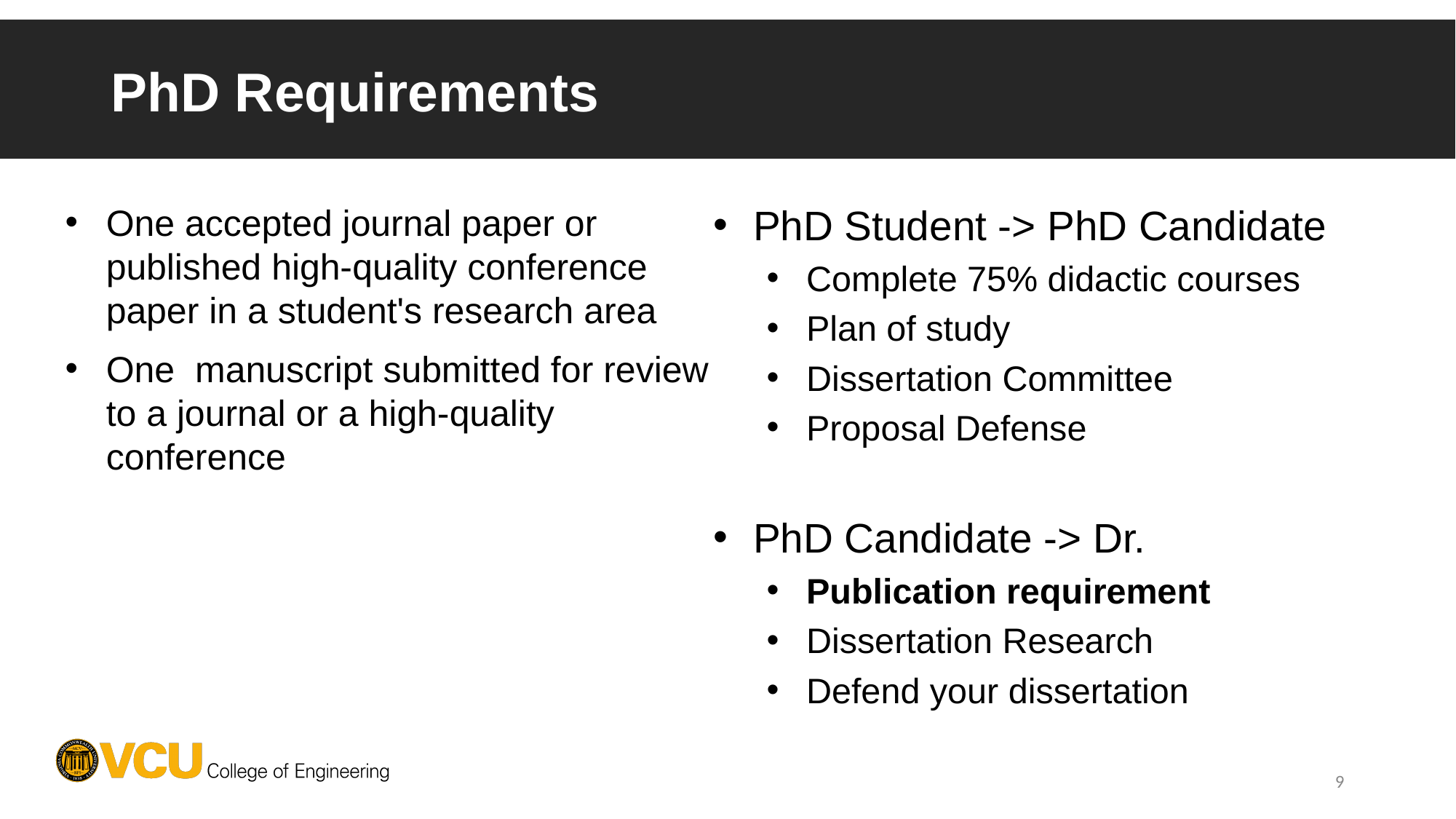

# PhD Requirements
PhD Student -> PhD Candidate
Complete 75% didactic courses
Plan of study
Dissertation Committee
Proposal Defense

PhD Candidate -> Dr.
Publication requirement
Dissertation Research
Defend your dissertation

One accepted journal paper or published high-quality conference paper in a student's research area
One  manuscript submitted for review to a journal or a high-quality conference
9